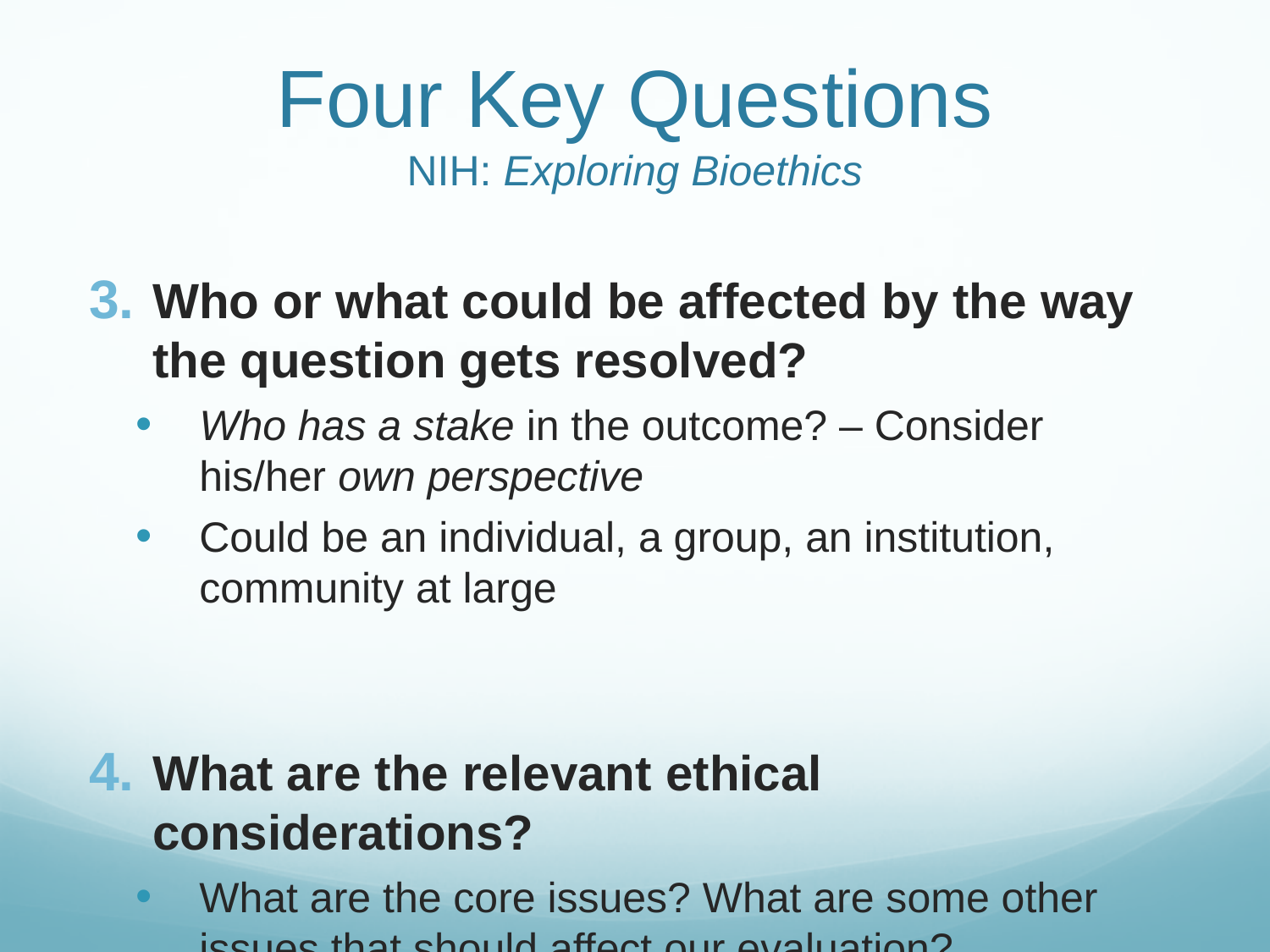

# Four Key Questions NIH: Exploring Bioethics
Who or what could be affected by the way the question gets resolved?
Who has a stake in the outcome? – Consider his/her own perspective
Could be an individual, a group, an institution, community at large

What are the relevant ethical considerations?
What are the core issues? What are some other issues that should affect our evaluation?